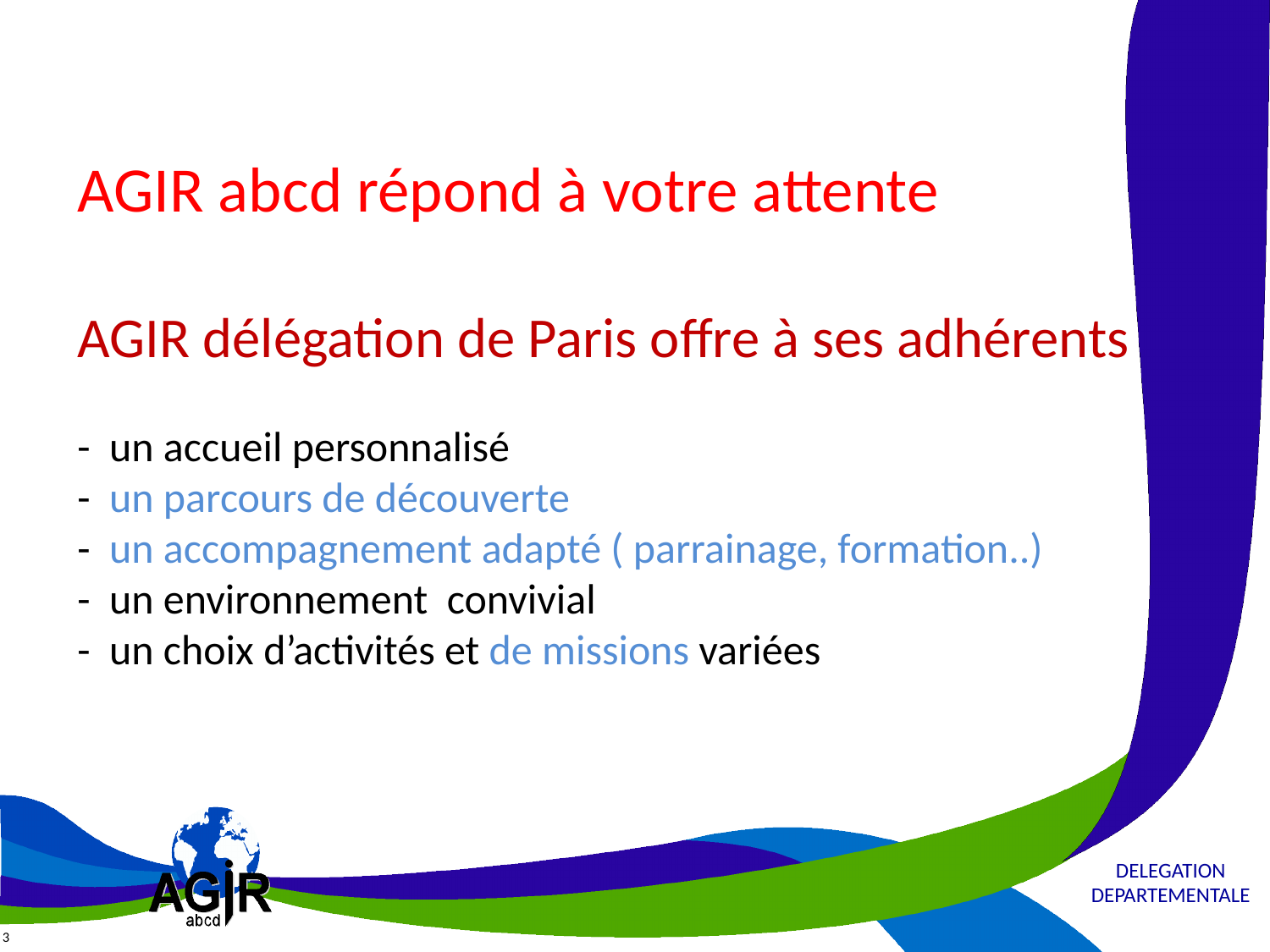

# AGIR abcd répond à votre attente AGIR délégation de Paris offre à ses adhérents -  un accueil personnalisé -  un parcours de découverte -  un accompagnement adapté ( parrainage, formation..) -  un environnement  convivial -  un choix d’activités et de missions variées